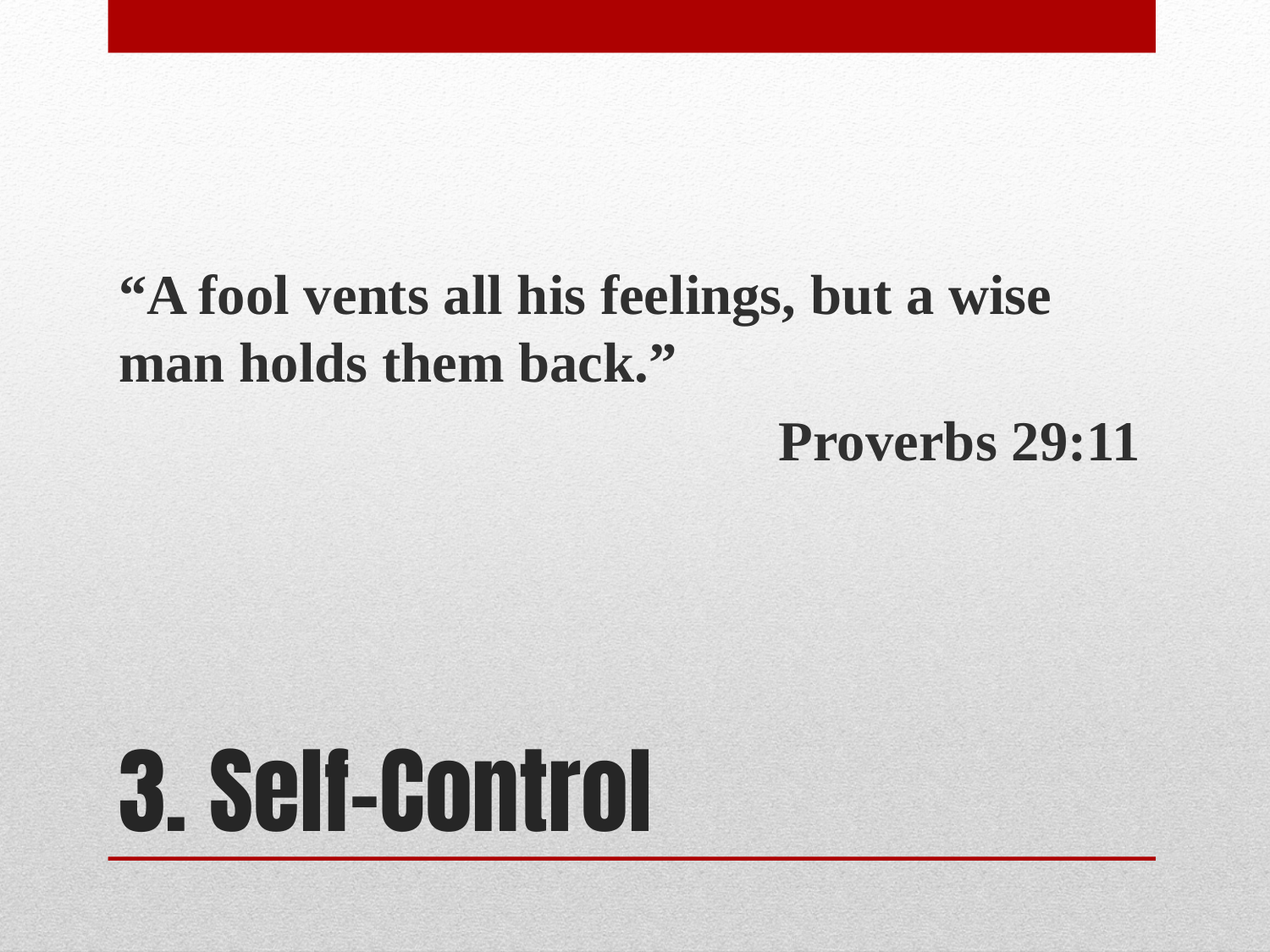

“A fool vents all his feelings, but a wise man holds them back.”
Proverbs 29:11
# 3. Self-Control